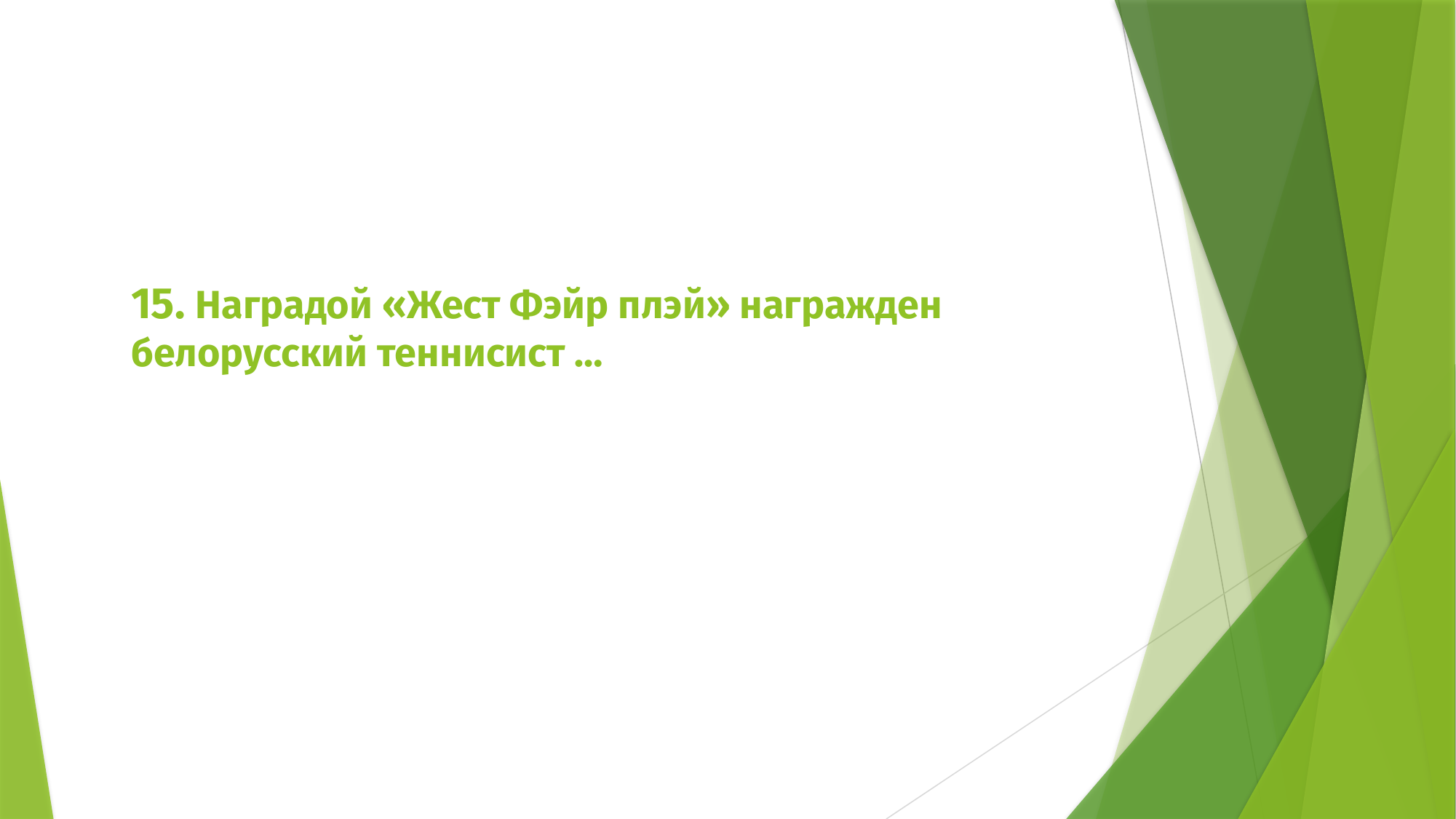

# 15. Наградой «Жест Фэйр плэй» награжден белорусский теннисист …